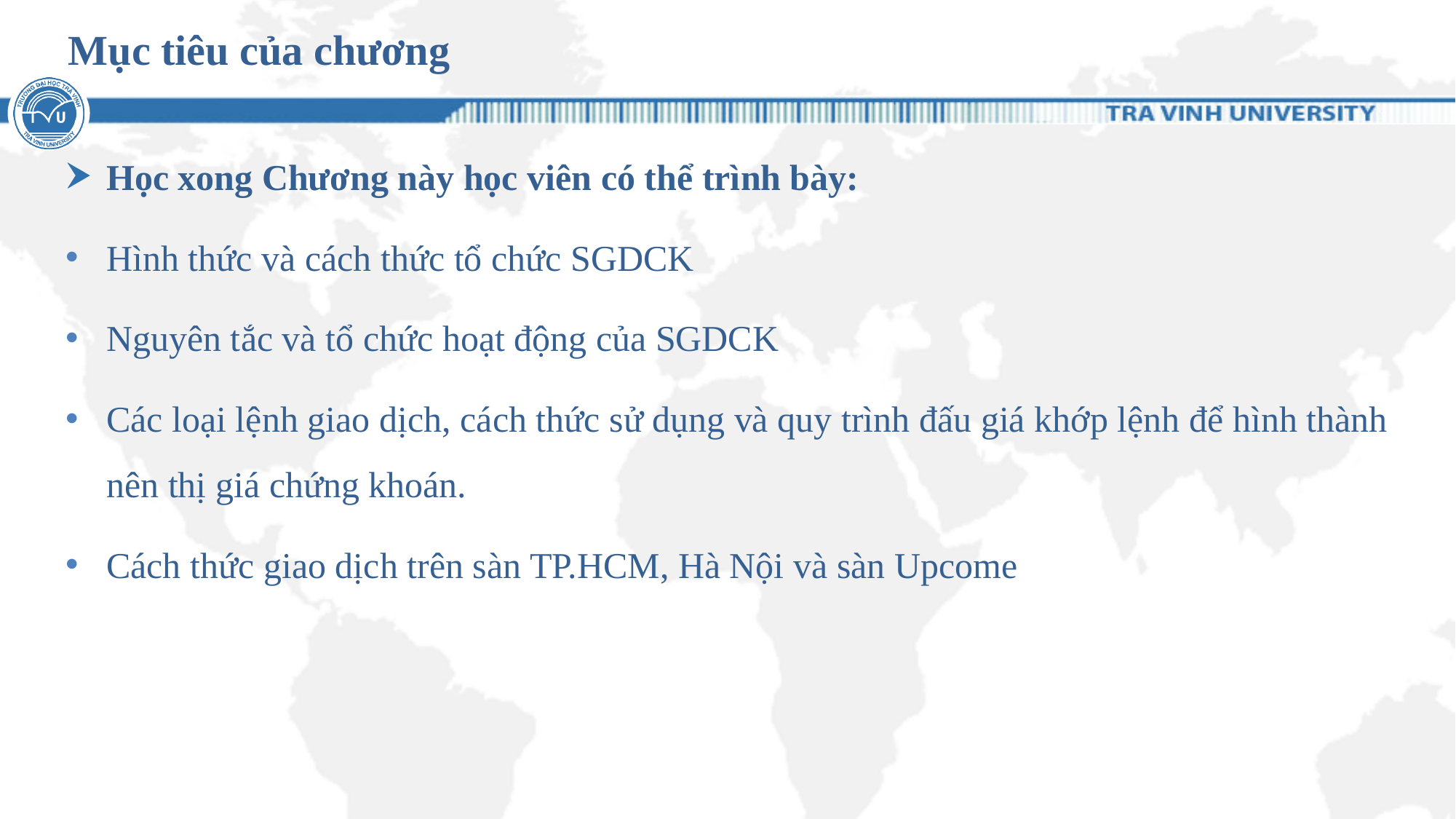

# Mục tiêu của chương
Học xong Chương này học viên có thể trình bày:
Hình thức và cách thức tổ chức SGDCK
Nguyên tắc và tổ chức hoạt động của SGDCK
Các loại lệnh giao dịch, cách thức sử dụng và quy trình đấu giá khớp lệnh để hình thành nên thị giá chứng khoán.
Cách thức giao dịch trên sàn TP.HCM, Hà Nội và sàn Upcome